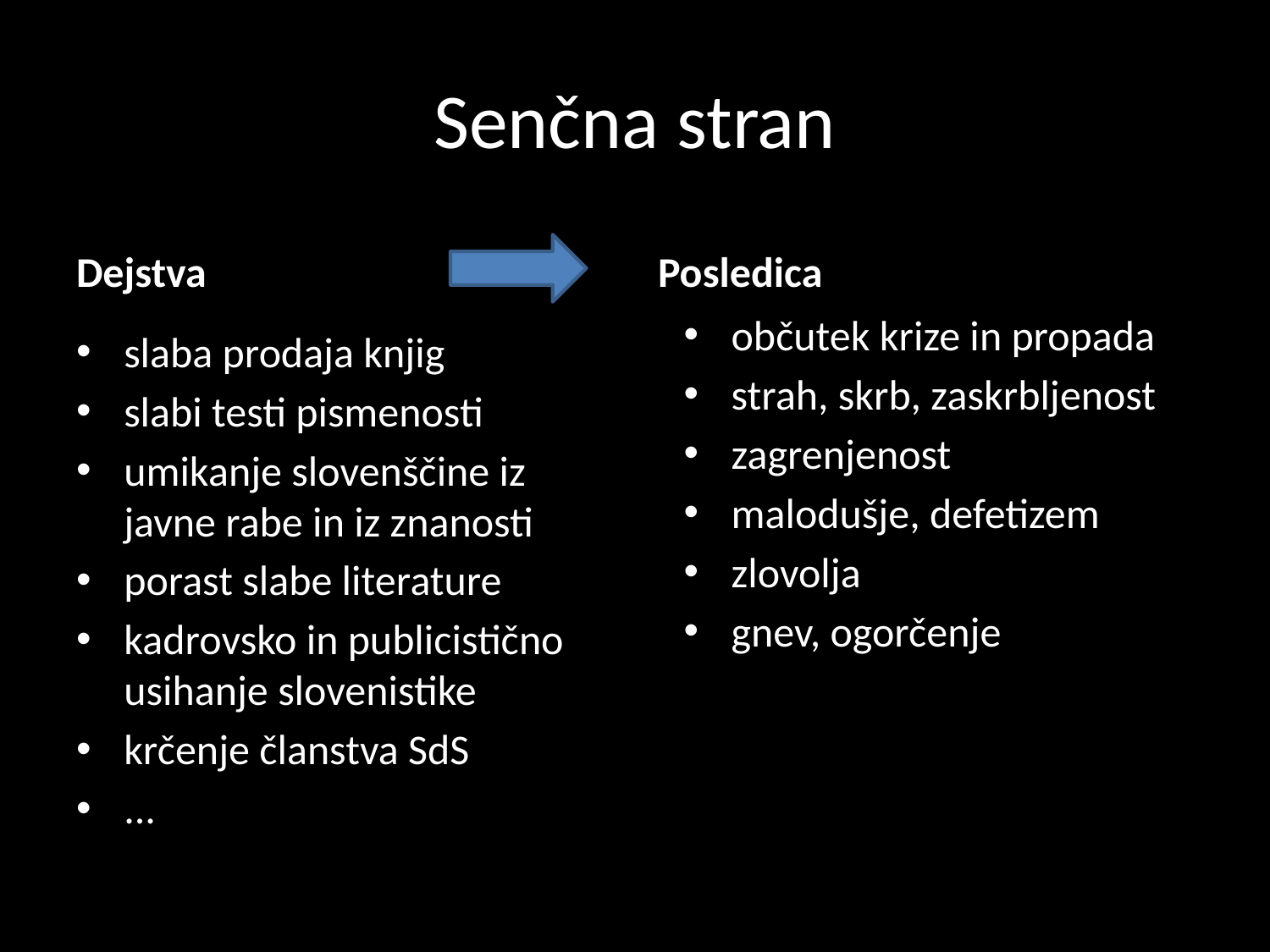

# Senčna stran
Dejstva
Posledica

občutek krize in propada
strah, skrb, zaskrbljenost
zagrenjenost
malodušje, defetizem
zlovolja
gnev, ogorčenje
slaba prodaja knjig
slabi testi pismenosti
umikanje slovenščine iz javne rabe in iz znanosti
porast slabe literature
kadrovsko in publicistično usihanje slovenistike
krčenje članstva SdS
...